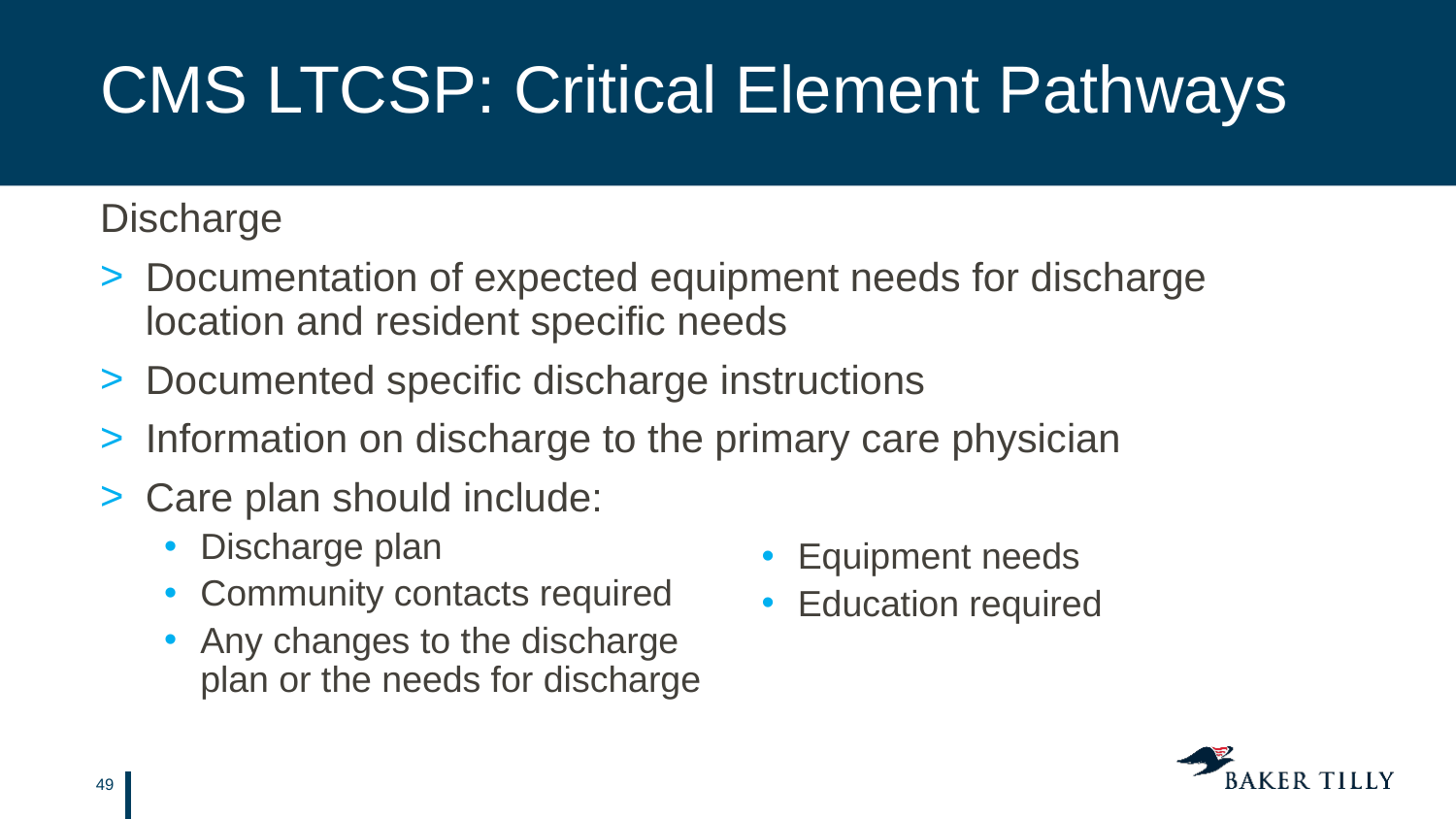

# CMS LTCSP: Critical Element Pathways
Discharge
Documentation of expected equipment needs for discharge location and resident specific needs
Documented specific discharge instructions
Information on discharge to the primary care physician
Care plan should include:
Discharge plan
Community contacts required
Any changes to the discharge
plan or the needs for discharge
Equipment needs
Education required